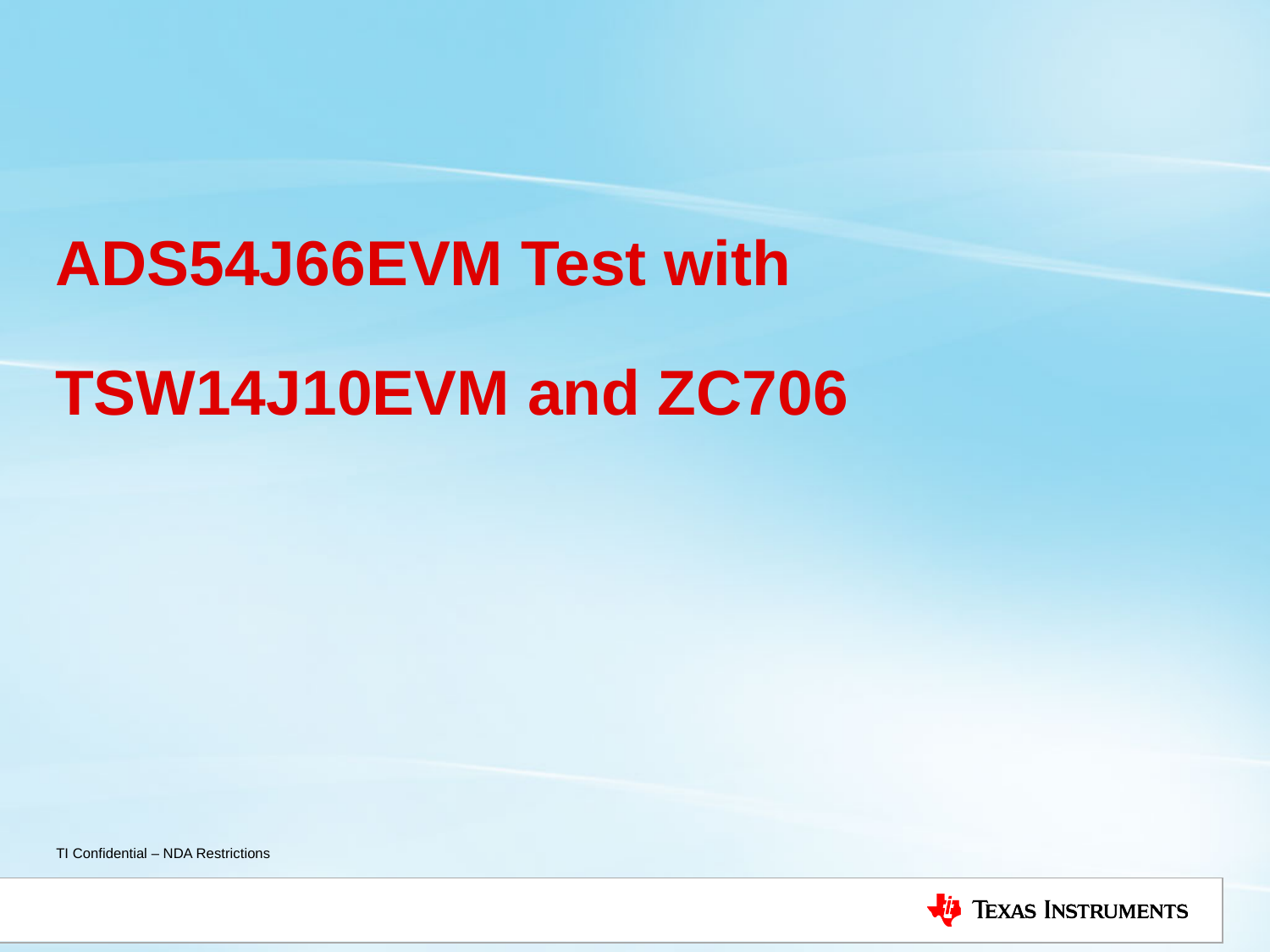

# ADS54J66EVM Test with TSW14J10EVM and ZC706